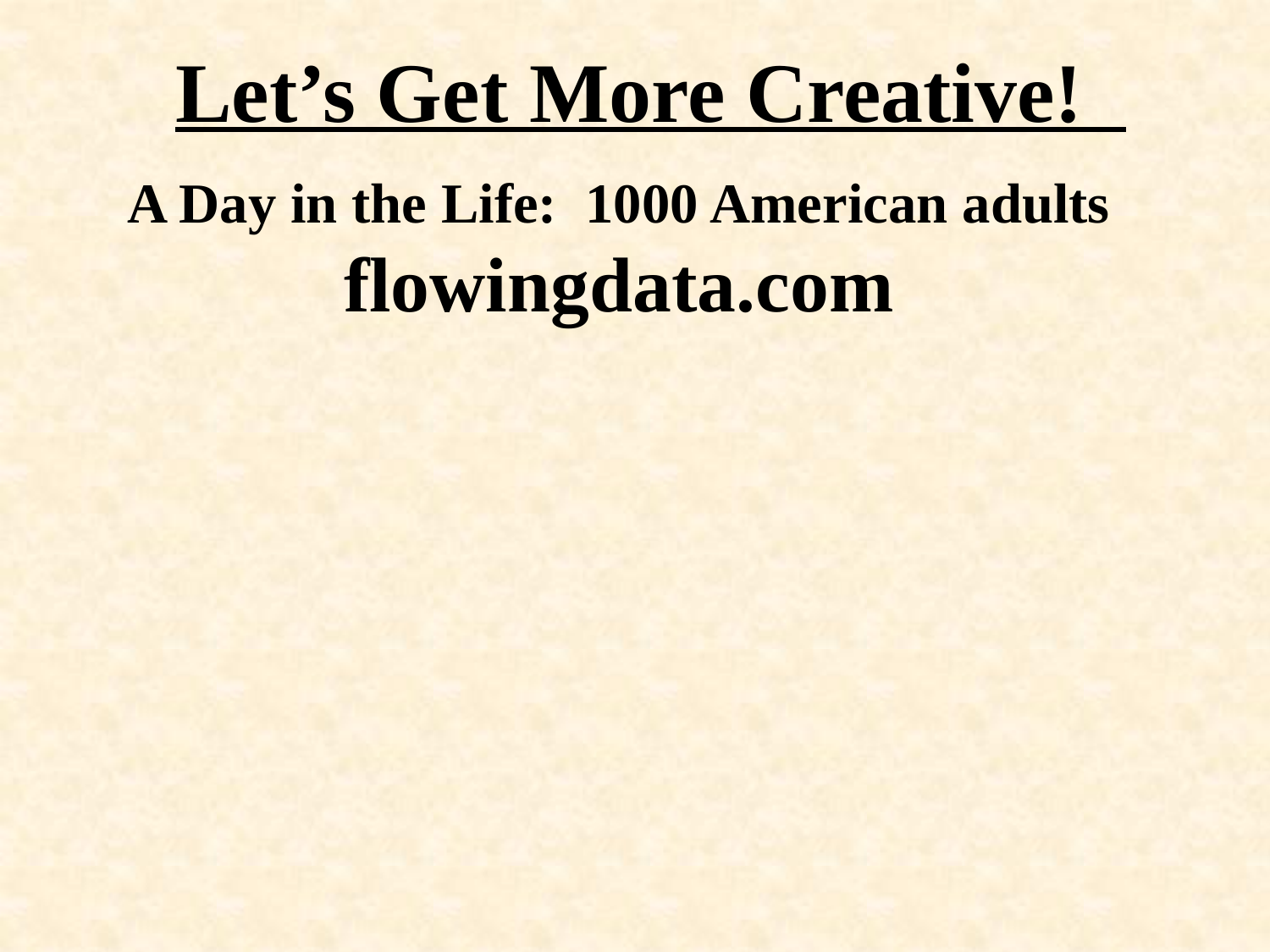

Let’s Get More Creative!
A Day in the Life:  1000 American adults
flowingdata.com